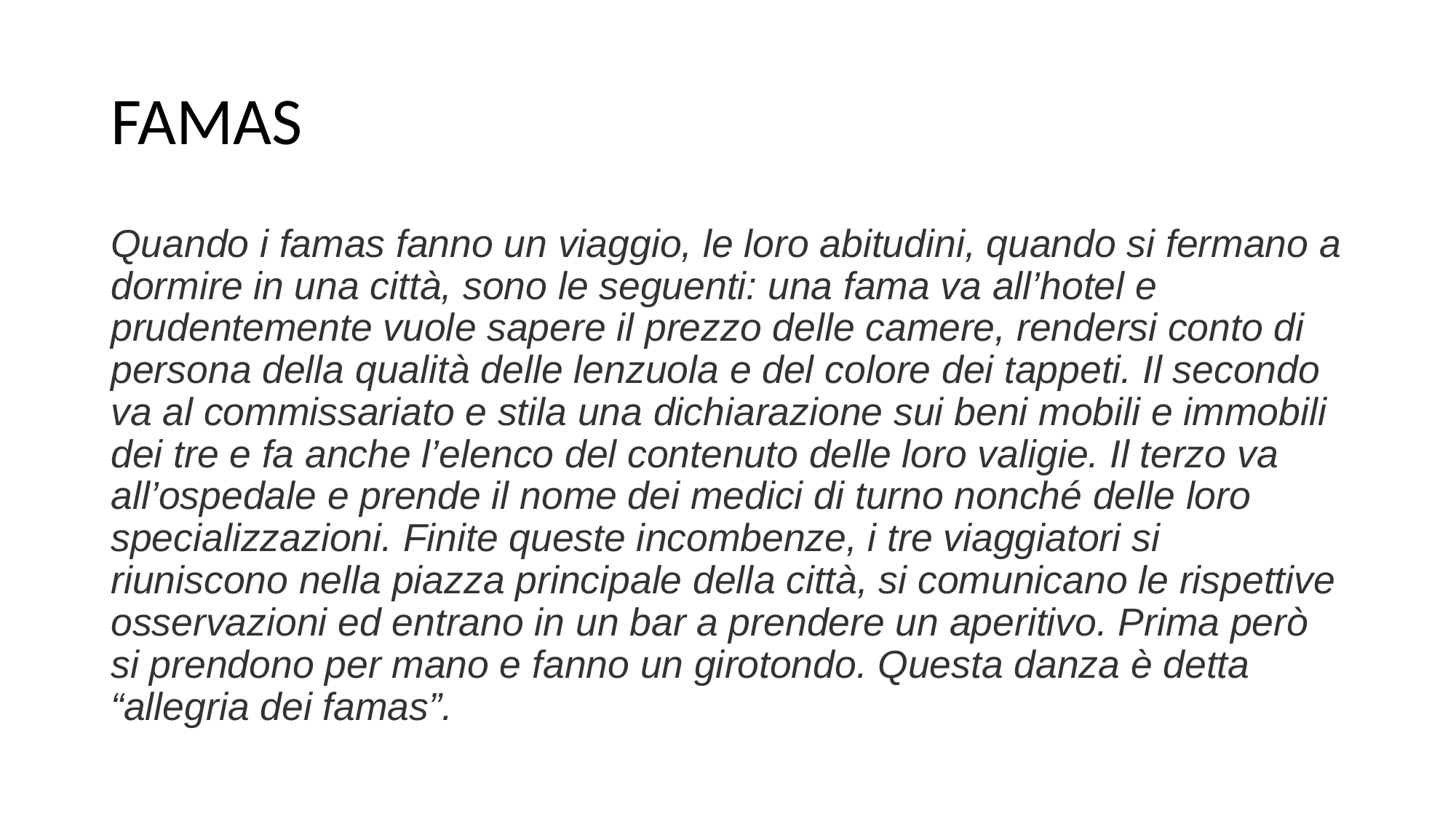

# FAMAS
Quando i famas fanno un viaggio, le loro abitudini, quando si fermano a dormire in una città, sono le seguenti: una fama va all’hotel e prudentemente vuole sapere il prezzo delle camere, rendersi conto di persona della qualità delle lenzuola e del colore dei tappeti. Il secondo va al commissariato e stila una dichiarazione sui beni mobili e immobili dei tre e fa anche l’elenco del contenuto delle loro valigie. Il terzo va all’ospedale e prende il nome dei medici di turno nonché delle loro specializzazioni. Finite queste incombenze, i tre viaggiatori si riuniscono nella piazza principale della città, si comunicano le rispettive osservazioni ed entrano in un bar a prendere un aperitivo. Prima però si prendono per mano e fanno un girotondo. Questa danza è detta “allegria dei famas”.